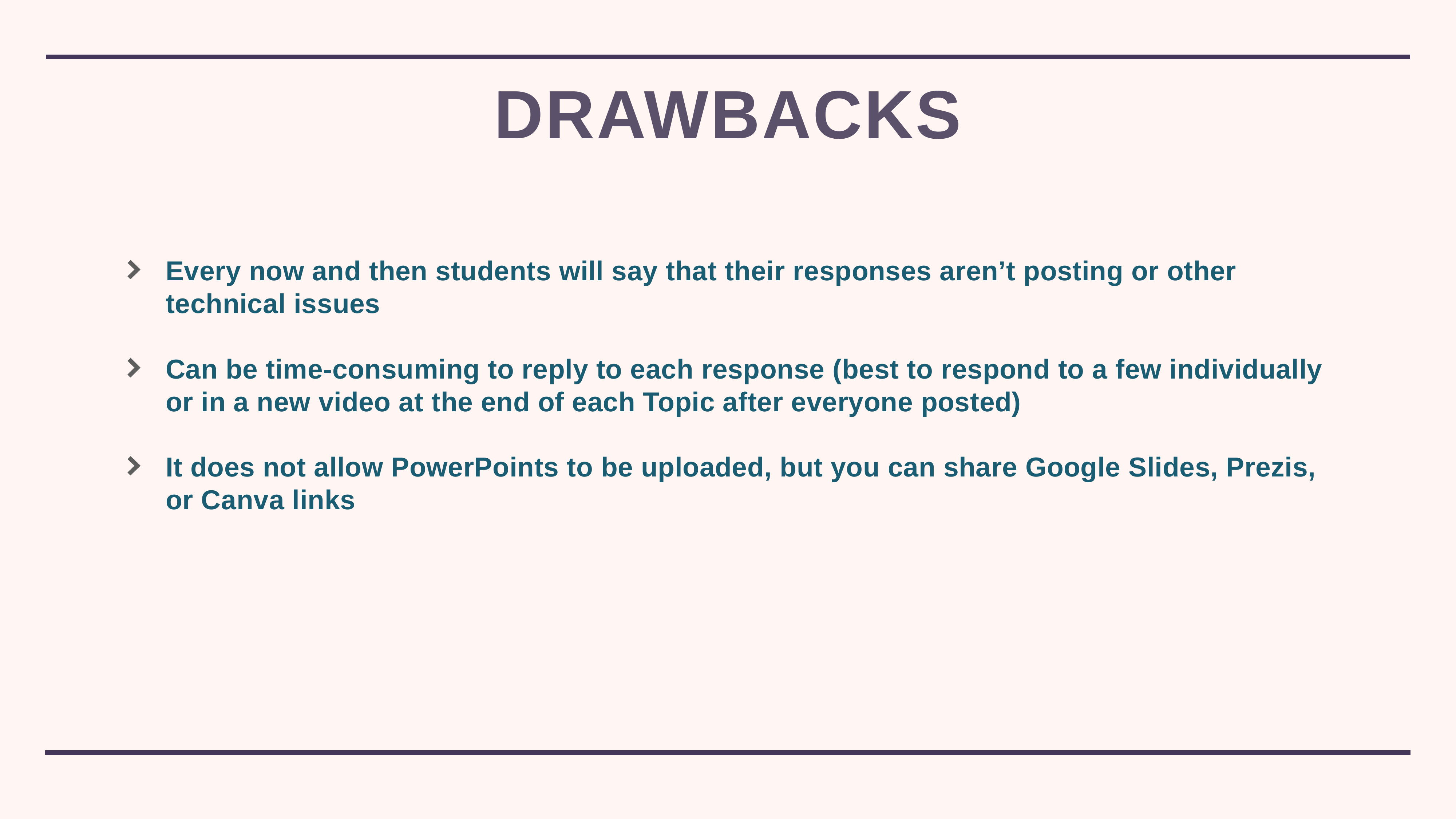

# Drawbacks
Every now and then students will say that their responses aren’t posting or other technical issues
Can be time-consuming to reply to each response (best to respond to a few individually or in a new video at the end of each Topic after everyone posted)
It does not allow PowerPoints to be uploaded, but you can share Google Slides, Prezis, or Canva links